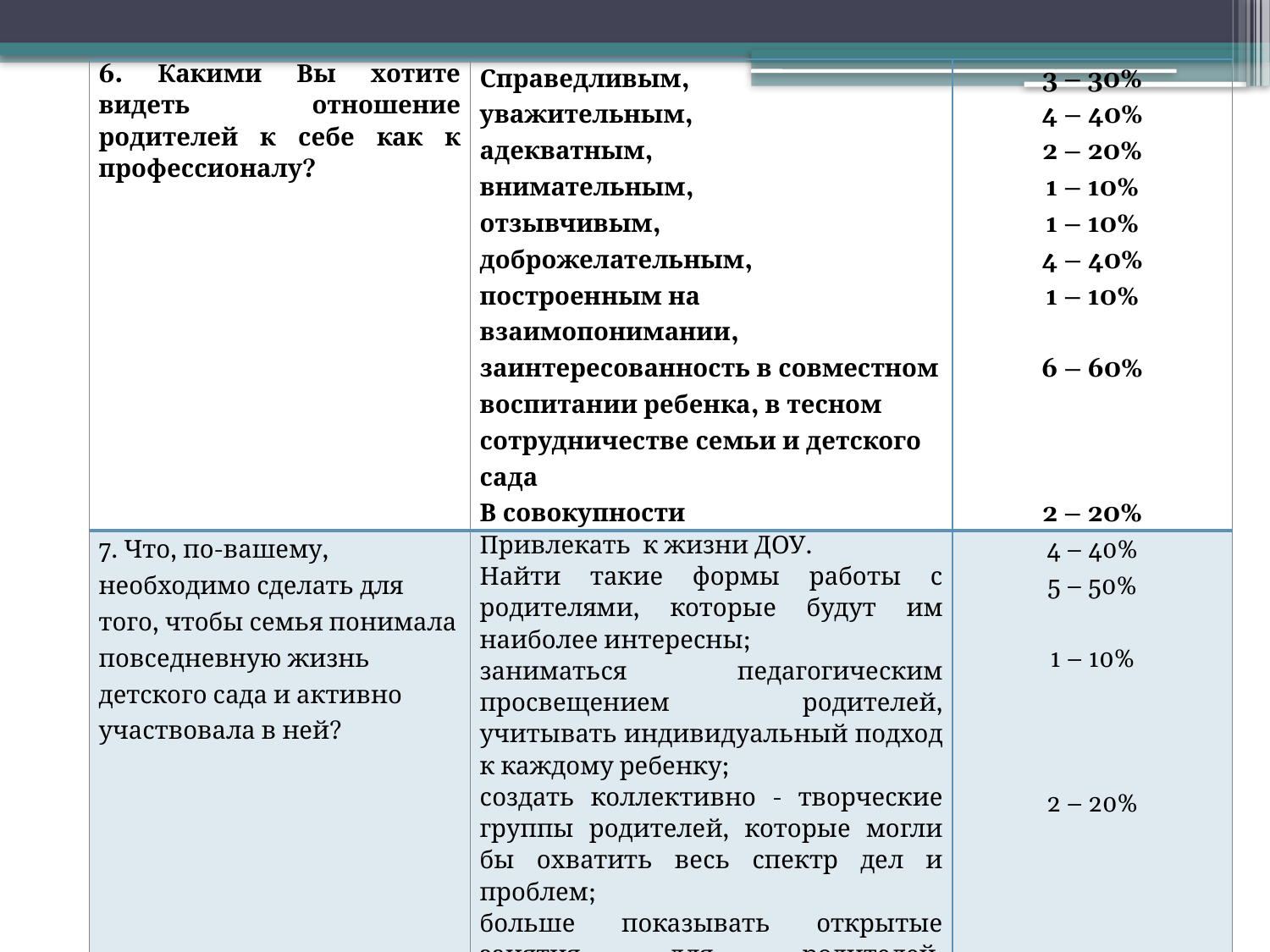

| 6. Какими Вы хотите видеть отношение родителей к себе как к профессионалу? | Справедливым, уважительным, адекватным, внимательным, отзывчивым, доброжелательным, построенным на взаимопонимании, заинтересованность в совместном воспитании ребенка, в тесном сотрудничестве семьи и детского сада В совокупности | 3 – 30% 4 – 40% 2 – 20% 1 – 10% 1 – 10% 4 – 40% 1 – 10% 6 – 60% 2 – 20% |
| --- | --- | --- |
| 7. Что, по-вашему, необходимо сделать для того, чтобы семья понимала повседневную жизнь детского сада и активно участвовала в ней? | Привлекать к жизни ДОУ. Найти такие формы работы с родителями, которые будут им наиболее интересны; заниматься педагогическим просвещением родителей, учитывать индивидуальный подход к каждому ребенку; создать коллективно - творческие группы родителей, которые могли бы охватить весь спектр дел и проблем; больше показывать открытые занятия для родителей, организовывать Дни открытых дверей, совместные субботники. | 4 – 40% 5 – 50% 1 – 10% 2 – 20% |